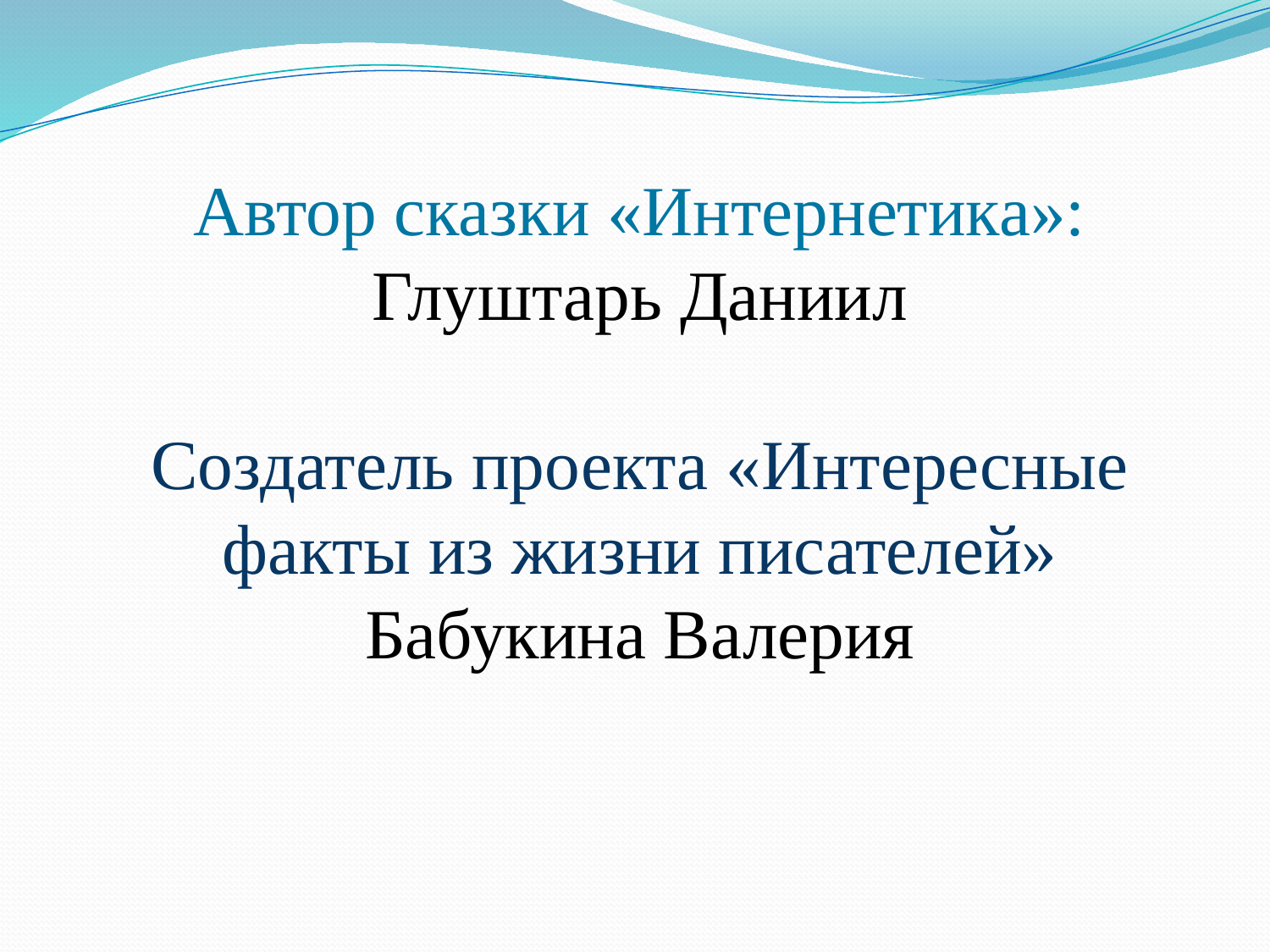

Автор сказки «Интернетика»:
Глуштарь Даниил

Создатель проекта «Интересные факты из жизни писателей»
Бабукина Валерия